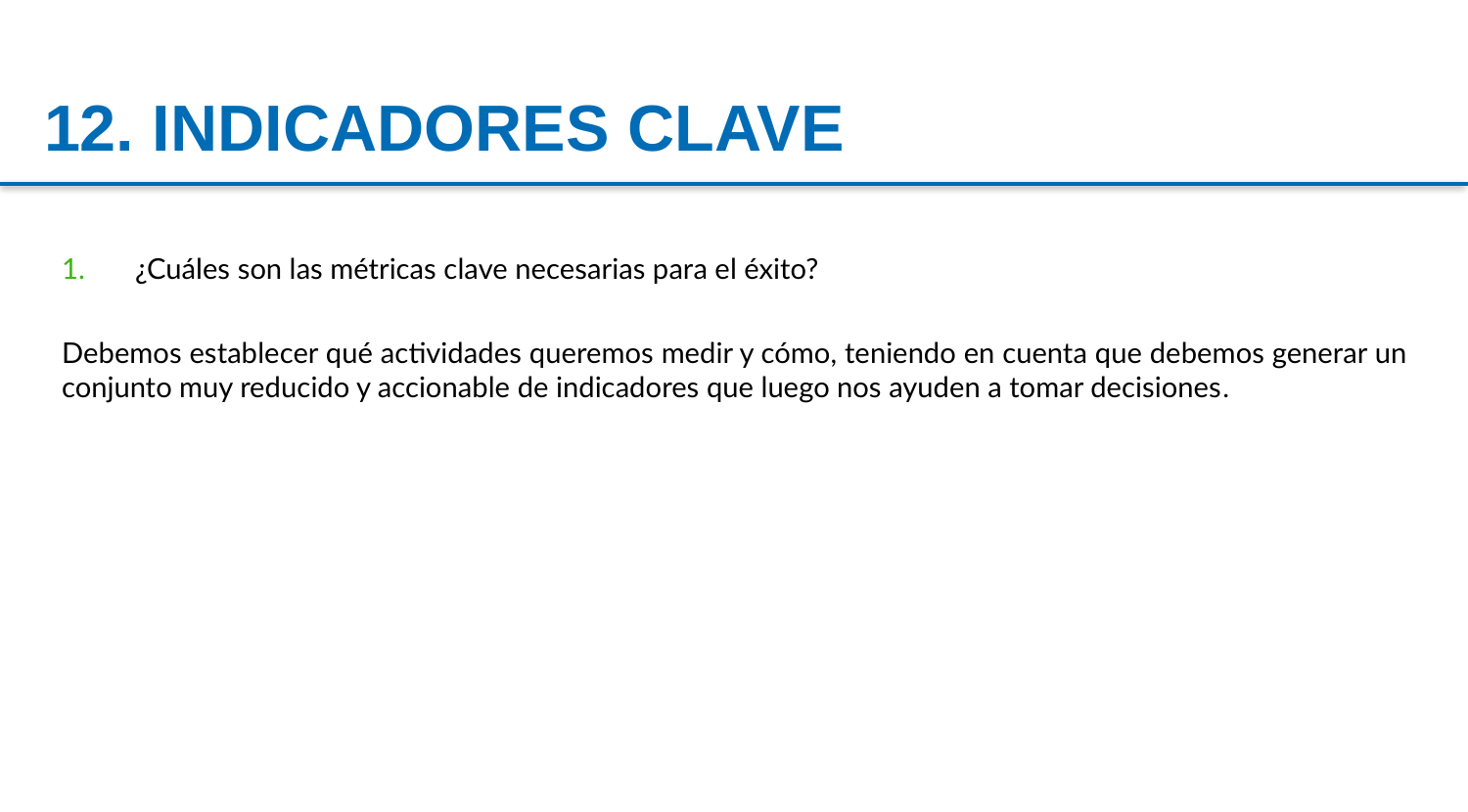

12. INDICADORES CLAVE
¿Cuáles son las métricas clave necesarias para el éxito?

Debemos establecer qué actividades queremos medir y cómo, teniendo en cuenta que debemos generar un conjunto muy reducido y accionable de indicadores que luego nos ayuden a tomar decisiones.
23